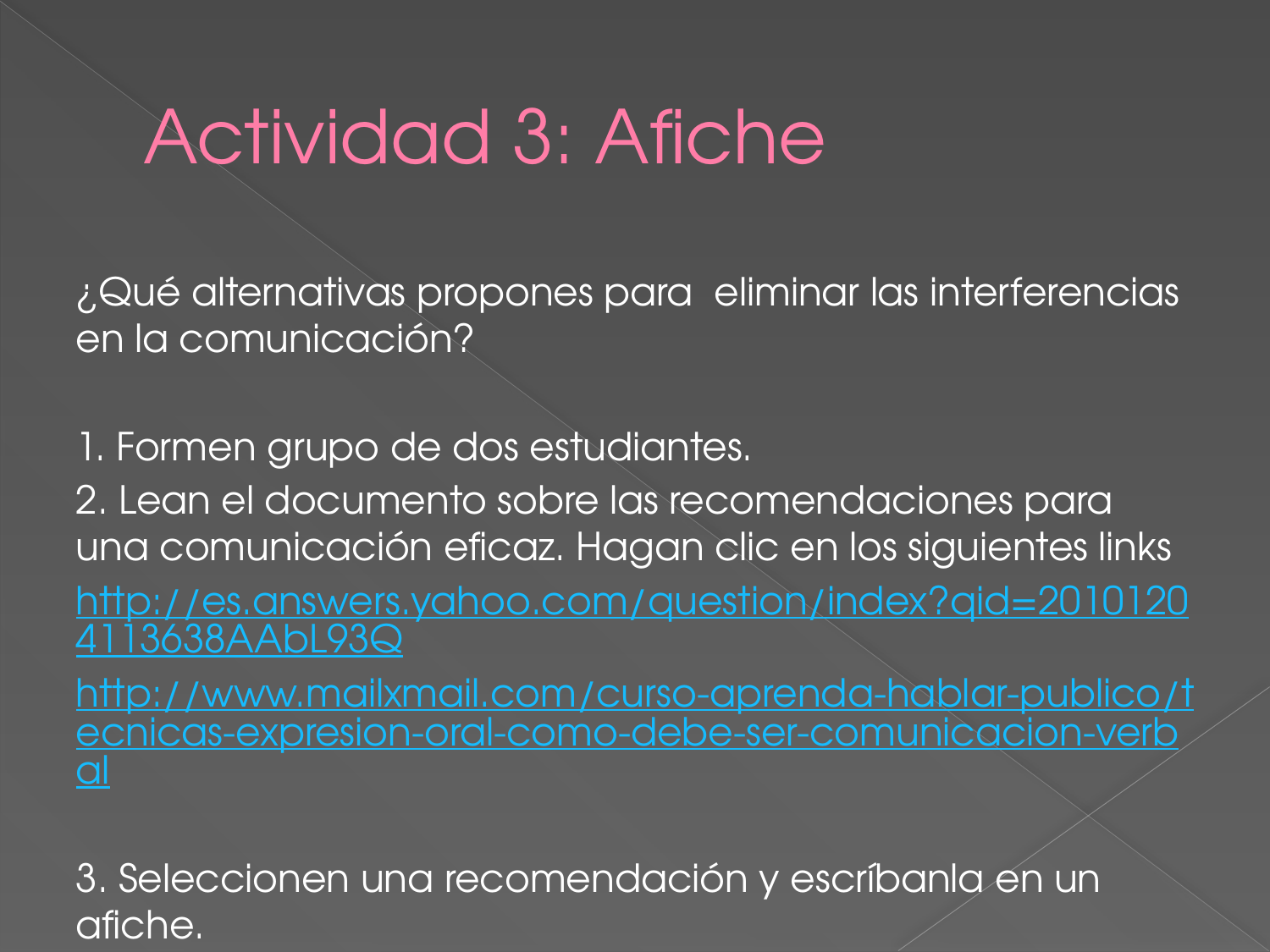

# Actividad 3: Afiche
¿Qué alternativas propones para  eliminar las interferencias en la comunicación?

1. Formen grupo de dos estudiantes.
2. Lean el documento sobre las recomendaciones para una comunicación eficaz. Hagan clic en los siguientes links
http://es.answers.yahoo.com/question/index?qid=20101204113638AAbL93Q
http://www.mailxmail.com/curso-aprenda-hablar-publico/tecnicas-expresion-oral-como-debe-ser-comunicacion-verbal

3. Seleccionen una recomendación y escríbanla en un afiche.
4. Sustenten ante el grupo el trabajo.